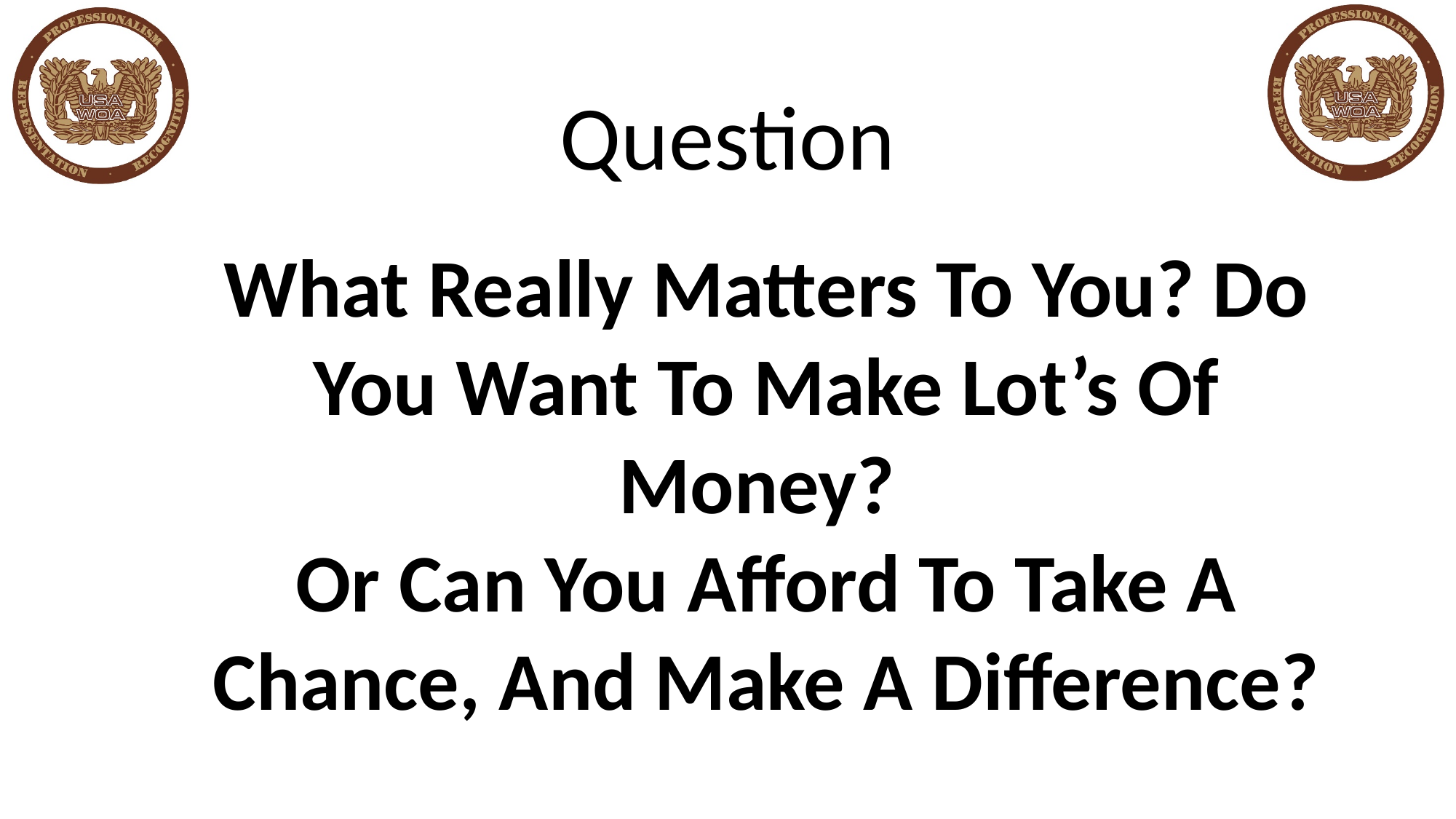

# Question
What Really Matters To You? Do You Want To Make Lot’s Of Money?
Or Can You Afford To Take A Chance, And Make A Difference?